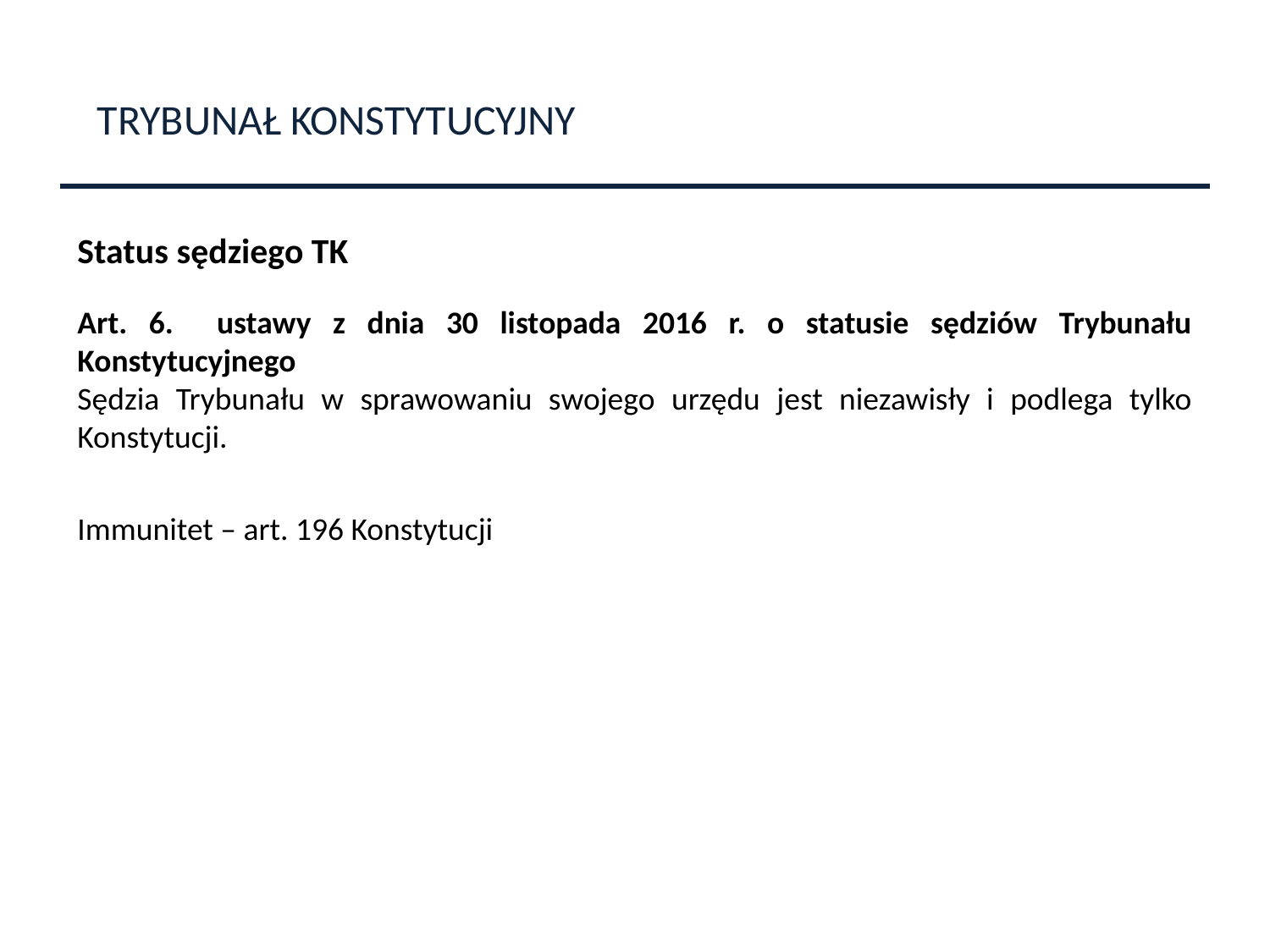

TRYBUNAŁ KONSTYTUCYJNY
Status sędziego TK
Art. 6.  ustawy z dnia 30 listopada 2016 r. o statusie sędziów Trybunału Konstytucyjnego
Sędzia Trybunału w sprawowaniu swojego urzędu jest niezawisły i podlega tylko Konstytucji.
Immunitet – art. 196 Konstytucji